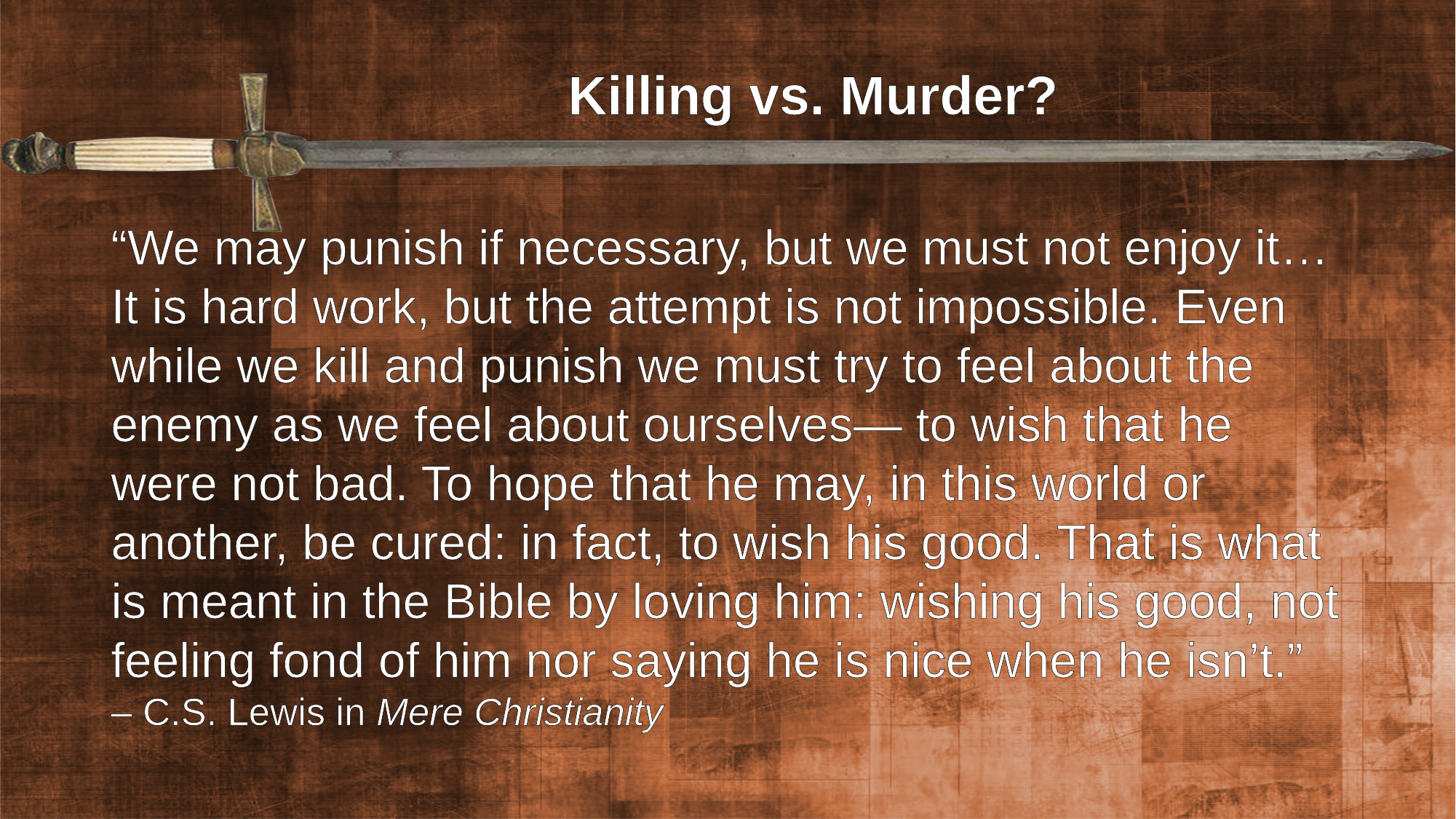

# Killing vs. Murder?
“We may punish if necessary, but we must not enjoy it…
It is hard work, but the attempt is not impossible. Even while we kill and punish we must try to feel about the enemy as we feel about ourselves— to wish that he were not bad. To hope that he may, in this world or another, be cured: in fact, to wish his good. That is what is meant in the Bible by loving him: wishing his good, not feeling fond of him nor saying he is nice when he isn’t.”   – C.S. Lewis in Mere Christianity